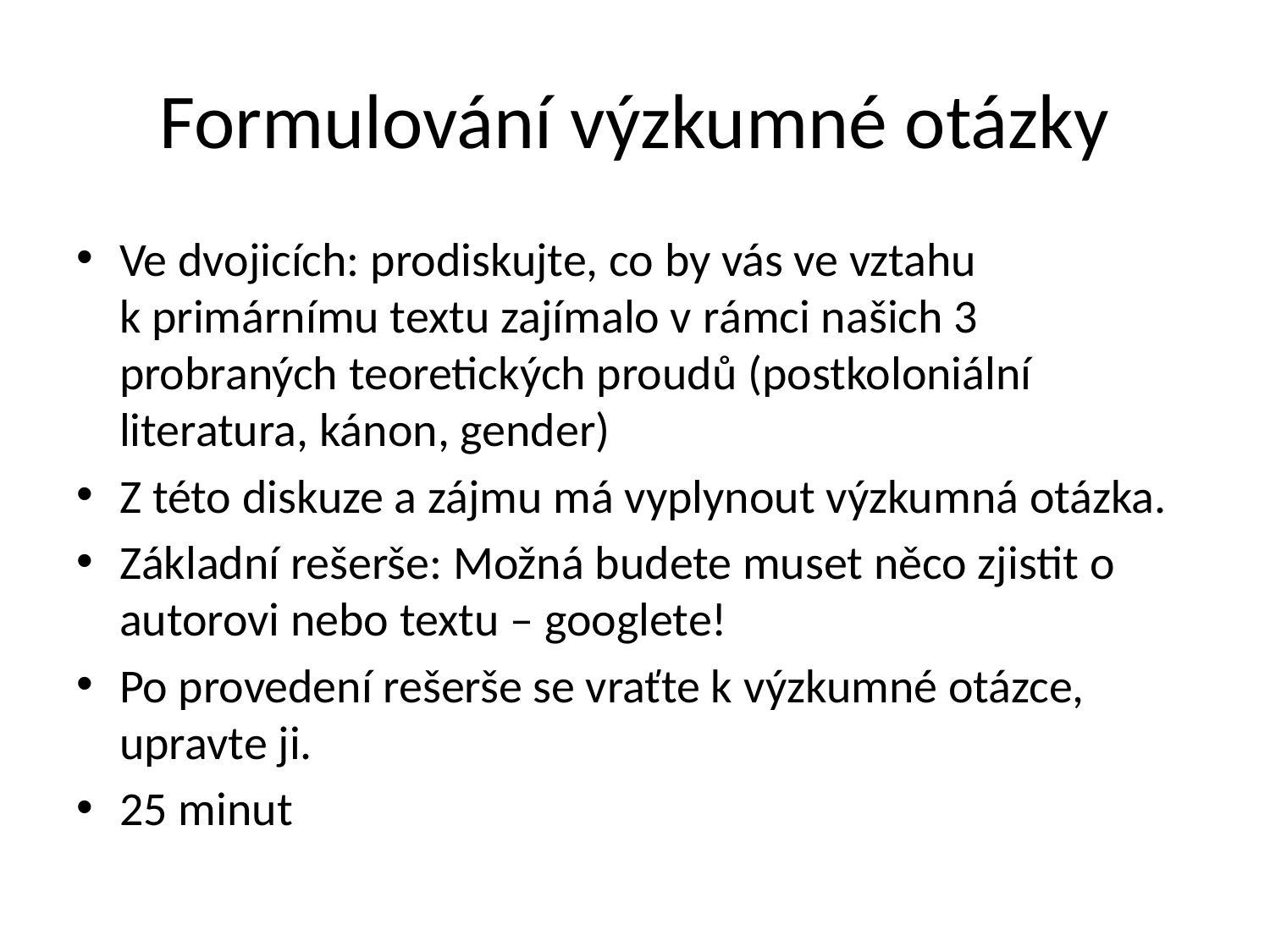

# Formulování výzkumné otázky
Ve dvojicích: prodiskujte, co by vás ve vztahu k primárnímu textu zajímalo v rámci našich 3 probraných teoretických proudů (postkoloniální literatura, kánon, gender)
Z této diskuze a zájmu má vyplynout výzkumná otázka.
Základní rešerše: Možná budete muset něco zjistit o autorovi nebo textu – googlete!
Po provedení rešerše se vraťte k výzkumné otázce, upravte ji.
25 minut